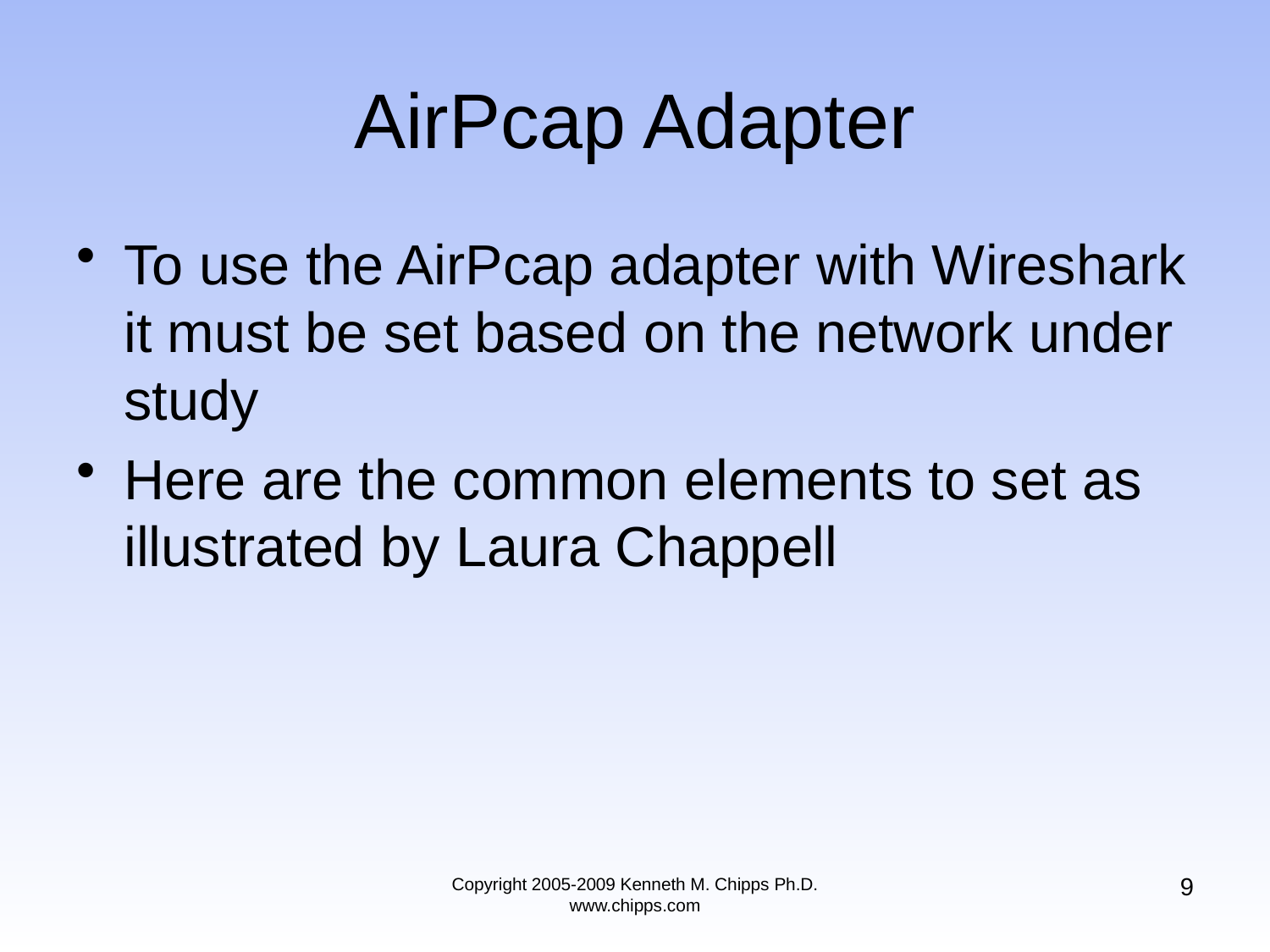

# AirPcap Adapter
To use the AirPcap adapter with Wireshark it must be set based on the network under study
Here are the common elements to set as illustrated by Laura Chappell
9
Copyright 2005-2009 Kenneth M. Chipps Ph.D. www.chipps.com